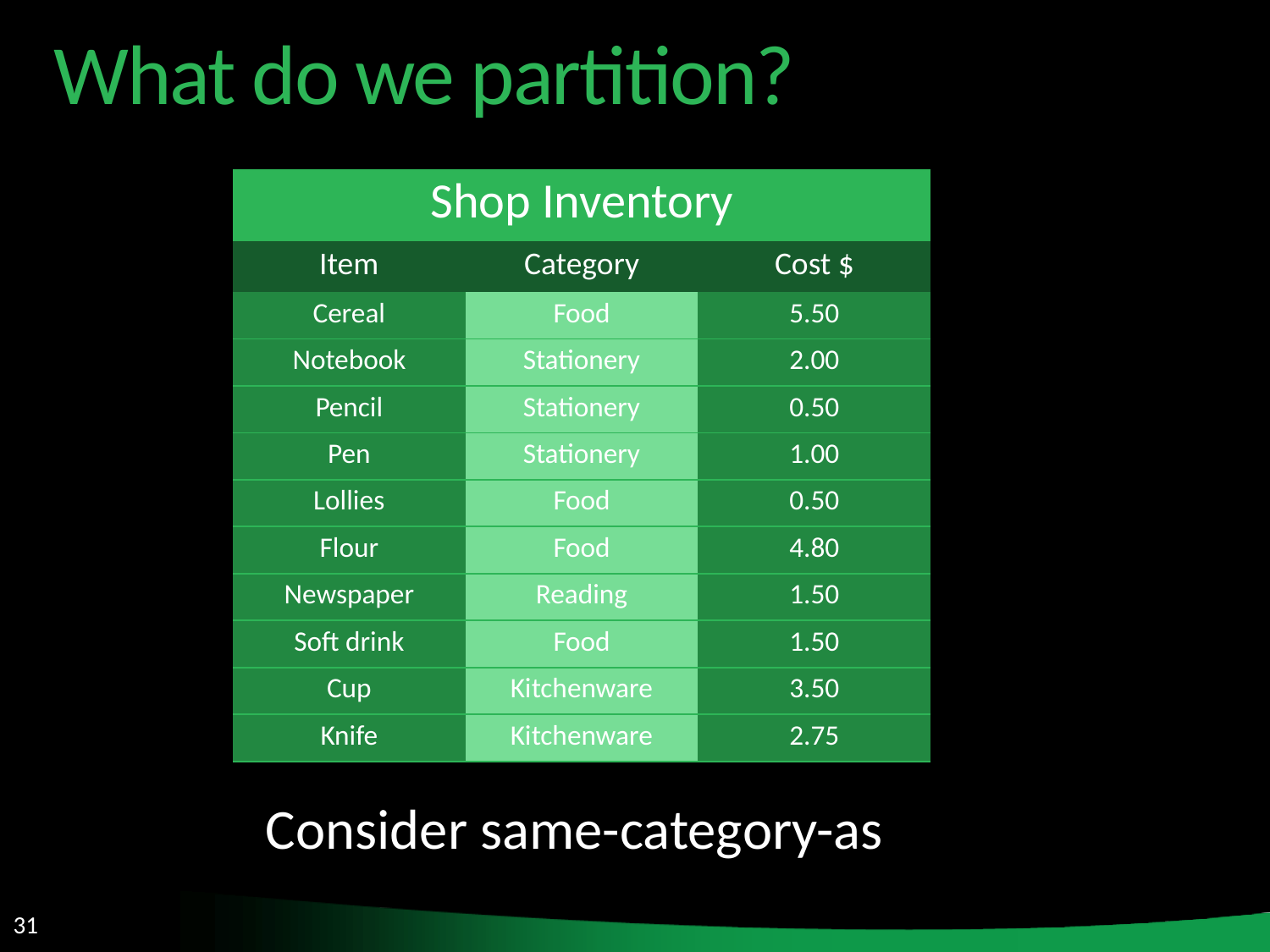

What do we partition?
| Shop Inventory |  |  |
| --- | --- | --- |
| Item | Category | Cost $ |
| Cereal | Food | 5.50 |
| Notebook | Stationery | 2.00 |
| Pencil | Stationery | 0.50 |
| Pen | Stationery | 1.00 |
| Lollies | Food | 0.50 |
| Flour | Food | 4.80 |
| Newspaper | Reading | 1.50 |
| Soft drink | Food | 1.50 |
| Cup | Kitchenware | 3.50 |
| Knife | Kitchenware | 2.75 |
Consider same-category-as